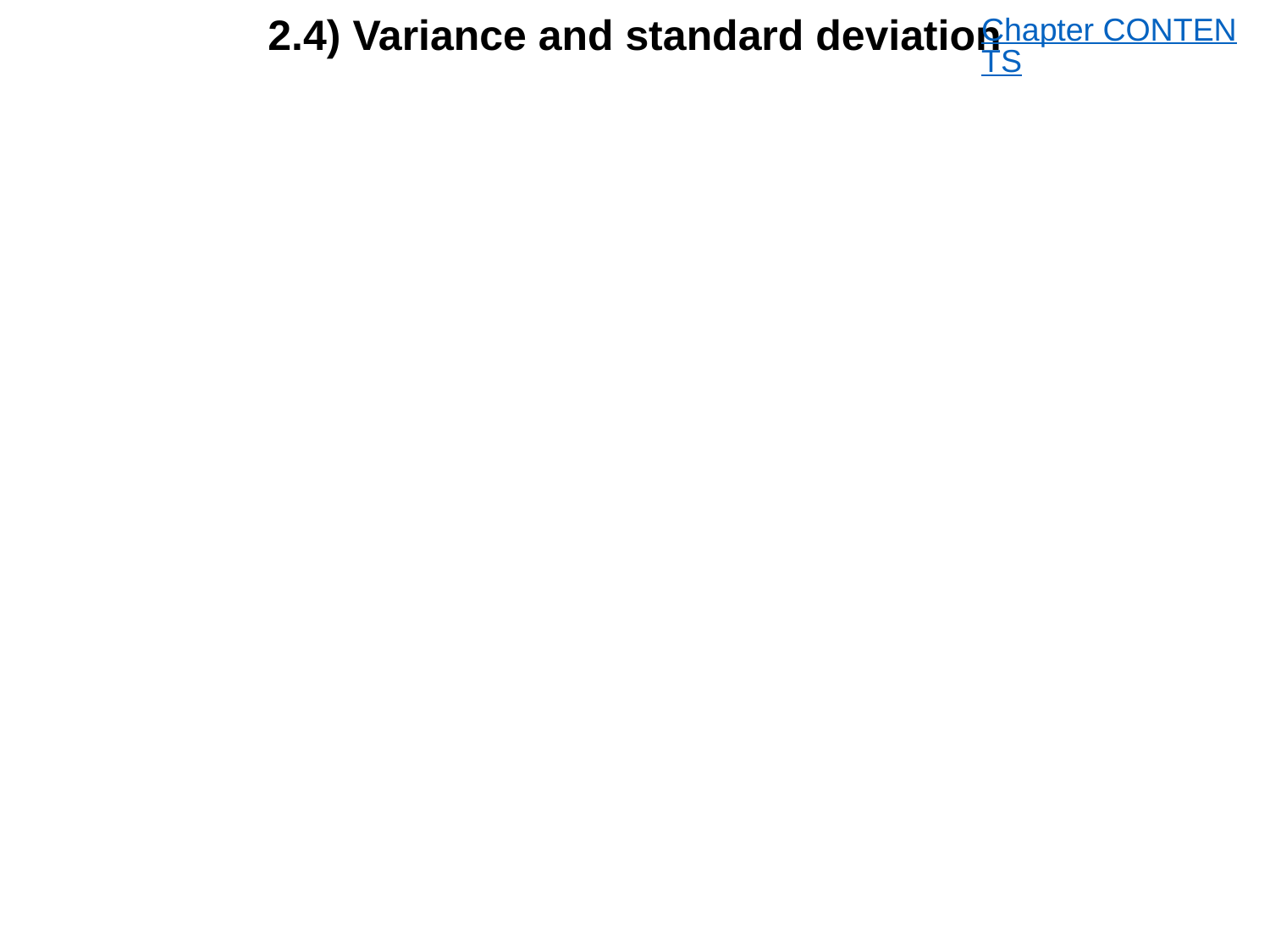

# 2.4) Variance and standard deviation
Chapter CONTENTS